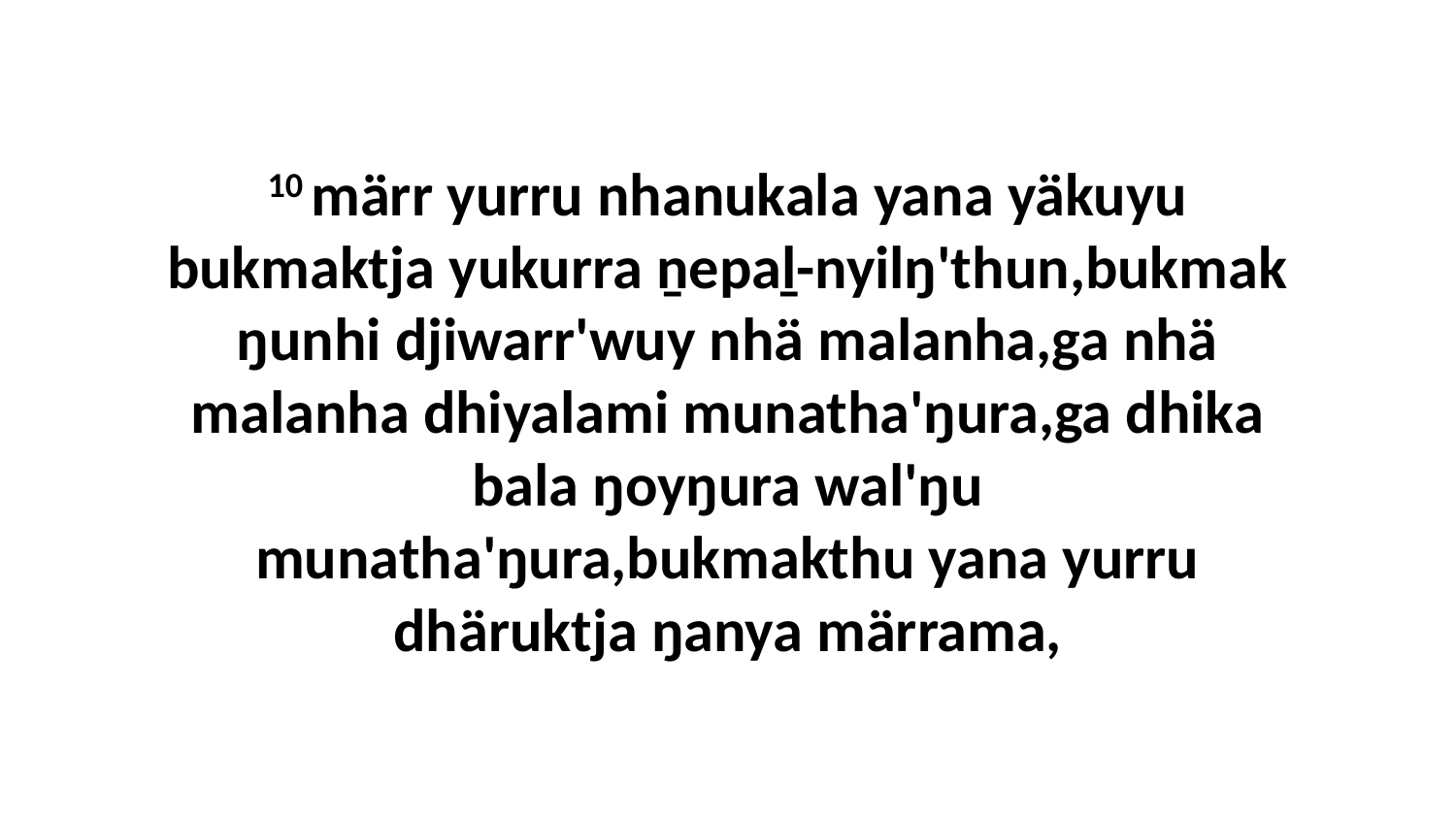

10 märr yurru nhanukala yana yäkuyu bukmaktja yukurra ṉepaḻ-nyilŋ'thun,bukmak ŋunhi djiwarr'wuy nhä malanha,ga nhä malanha dhiyalami munatha'ŋura,ga dhika bala ŋoyŋura wal'ŋu munatha'ŋura,bukmakthu yana yurru dhäruktja ŋanya märrama,